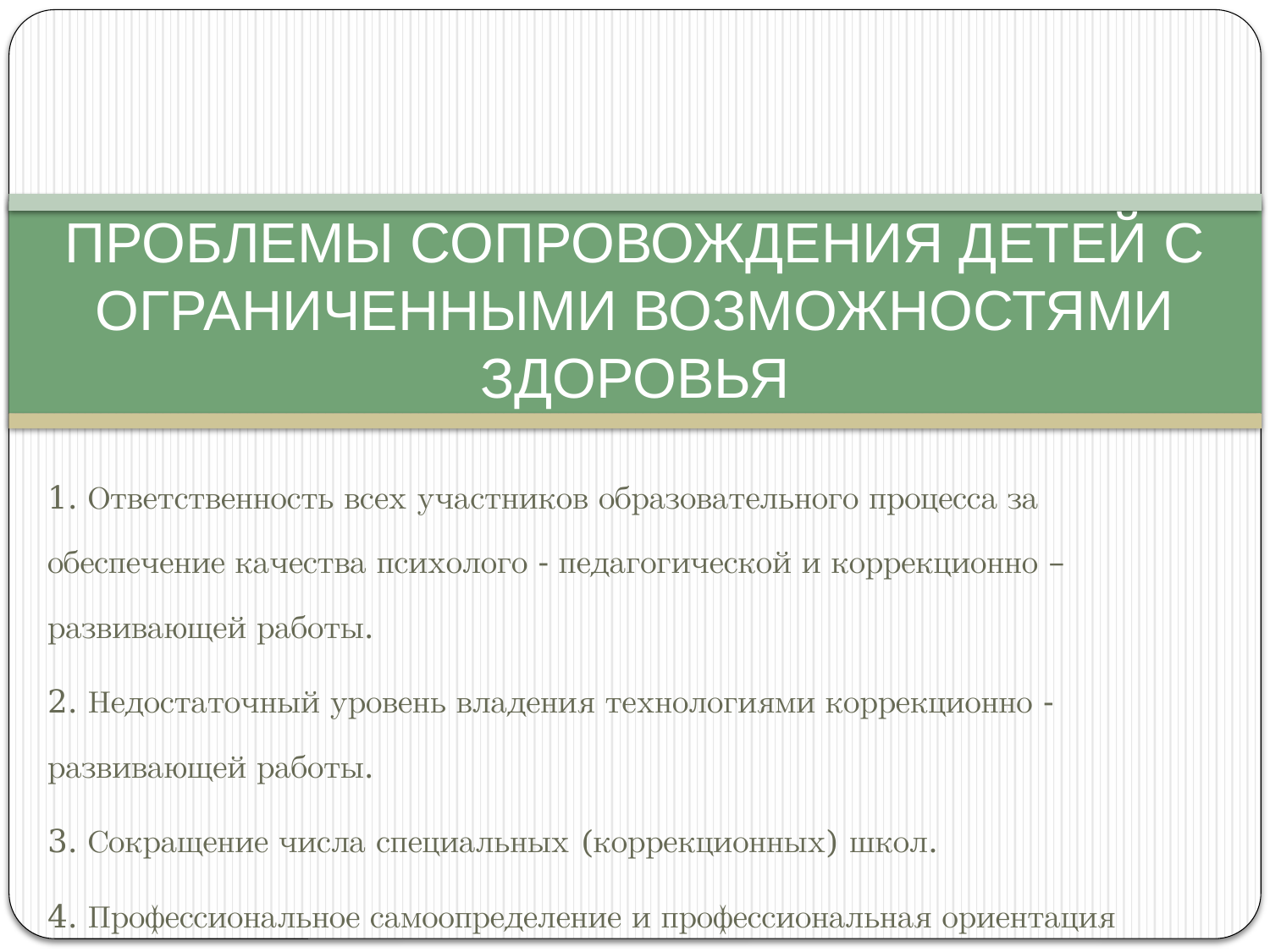

# ПРОБЛЕМЫ СОПРОВОЖДЕНИЯ ДЕТЕЙ С ОГРАНИЧЕННЫМИ ВОЗМОЖНОСТЯМИ ЗДОРОВЬЯ
1. Ответственность всех участников образовательного процесса за обеспечение качества психолого - педагогической и коррекционно – развивающей работы.
2. Недостаточный уровень владения технологиями коррекционно - развивающей работы.
3. Сокращение числа специальных (коррекционных) школ.
4. Профессиональное самоопределение и профессиональная ориентация обучающихся с ОВЗ.